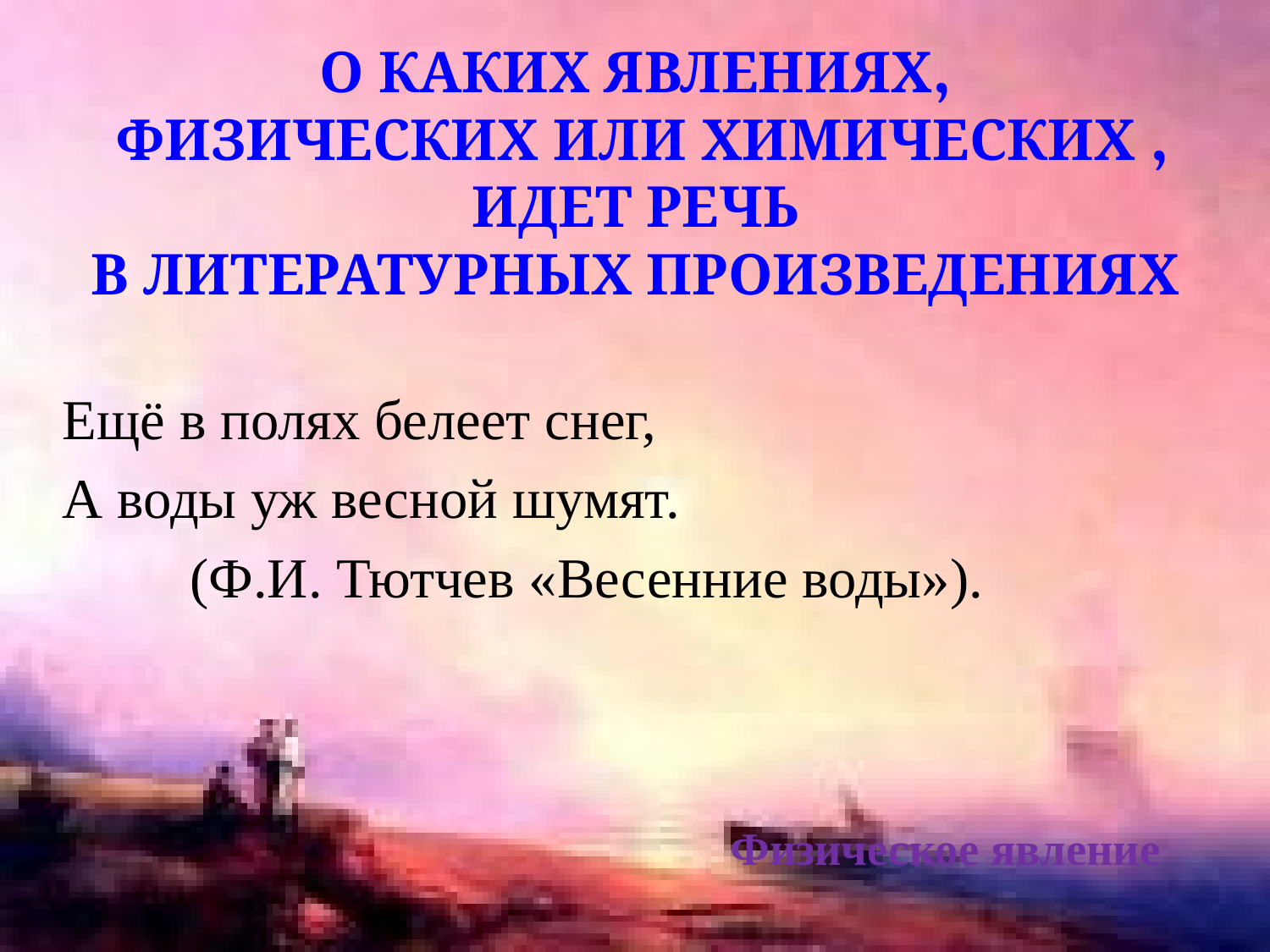

О каких явлениях,
физических или химических ,
идет речь
в литературных произведениях
Ещё в полях белеет снег,
А воды уж весной шумят.
         (Ф.И. Тютчев «Весенние воды»).

Физическое явление